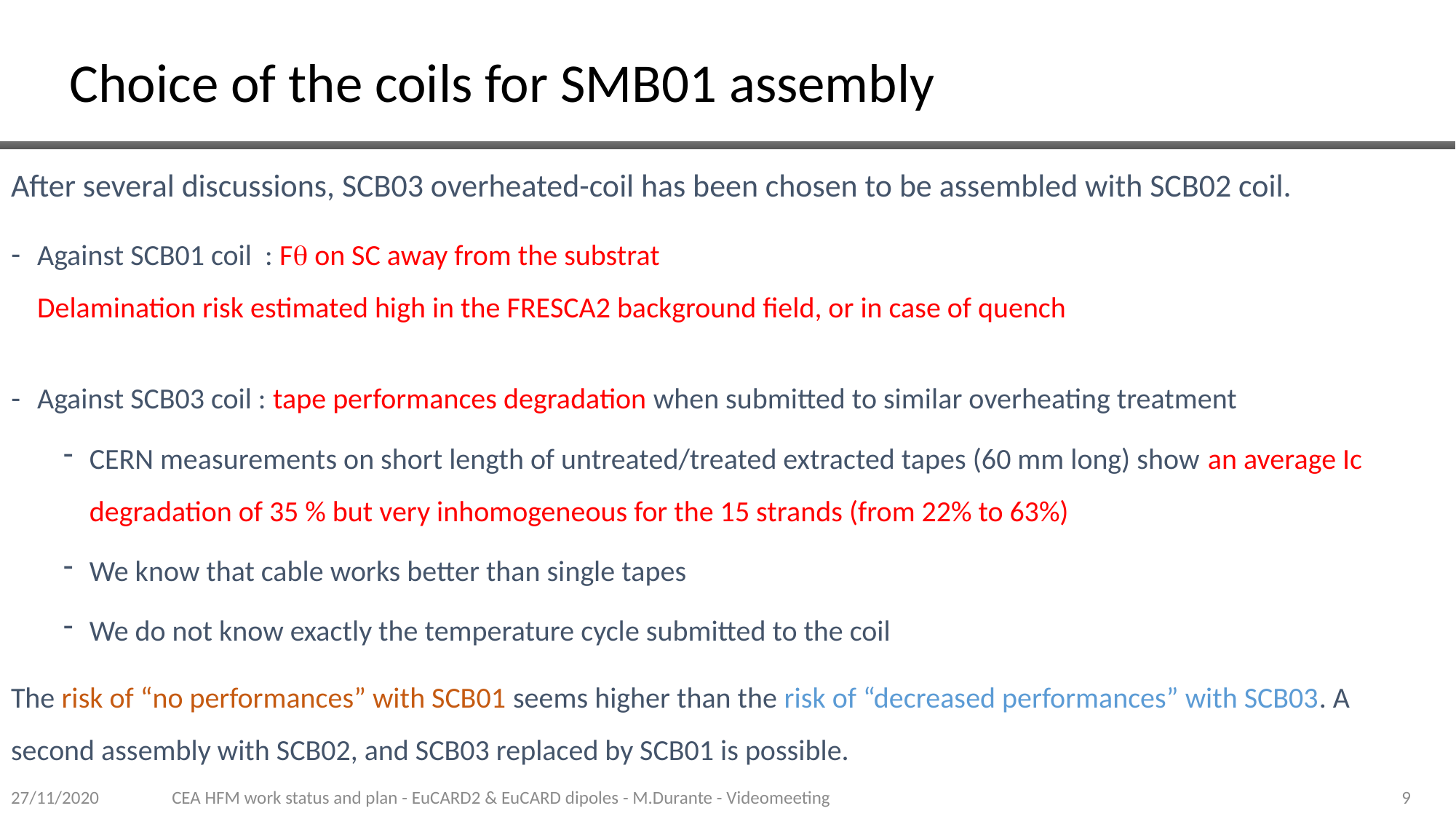

# Choice of the coils for SMB01 assembly
After several discussions, SCB03 overheated-coil has been chosen to be assembled with SCB02 coil.
Against SCB01 coil  : Fθ on SC away from the substrat
Delamination risk estimated high in the FRESCA2 background field, or in case of quench

Against SCB03 coil : tape performances degradation when submitted to similar overheating treatment
CERN measurements on short length of untreated/treated extracted tapes (60 mm long) show an average Ic degradation of 35 % but very inhomogeneous for the 15 strands (from 22% to 63%)
We know that cable works better than single tapes
We do not know exactly the temperature cycle submitted to the coil
The risk of “no performances” with SCB01 seems higher than the risk of “decreased performances” with SCB03. A second assembly with SCB02, and SCB03 replaced by SCB01 is possible.

9
27/11/2020
CEA HFM work status and plan - EuCARD2 & EuCARD dipoles - M.Durante - Videomeeting